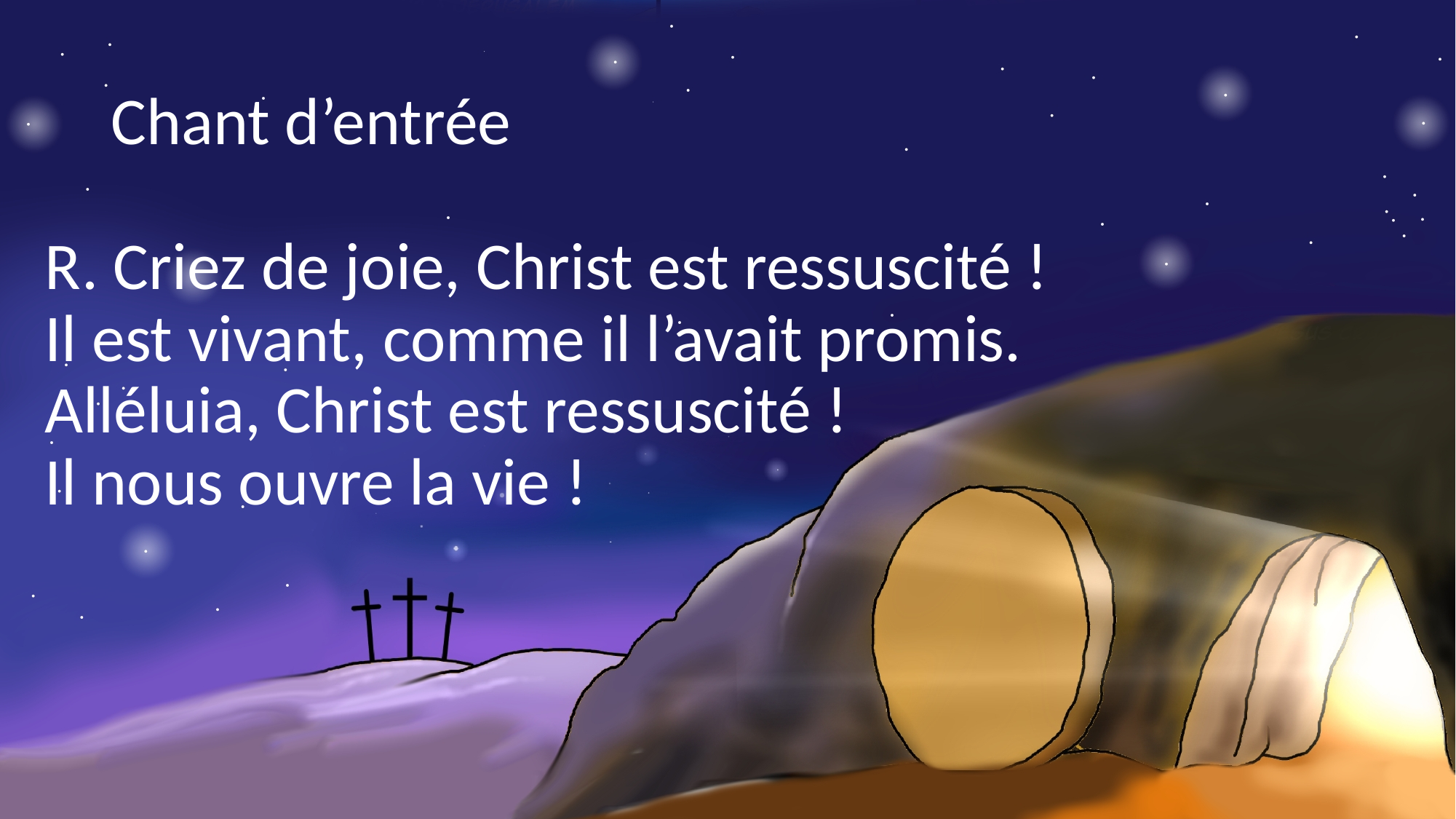

# Chant d’entrée
R. Criez de joie, Christ est ressuscité !
Il est vivant, comme il l’avait promis.
Alléluia, Christ est ressuscité !
Il nous ouvre la vie !